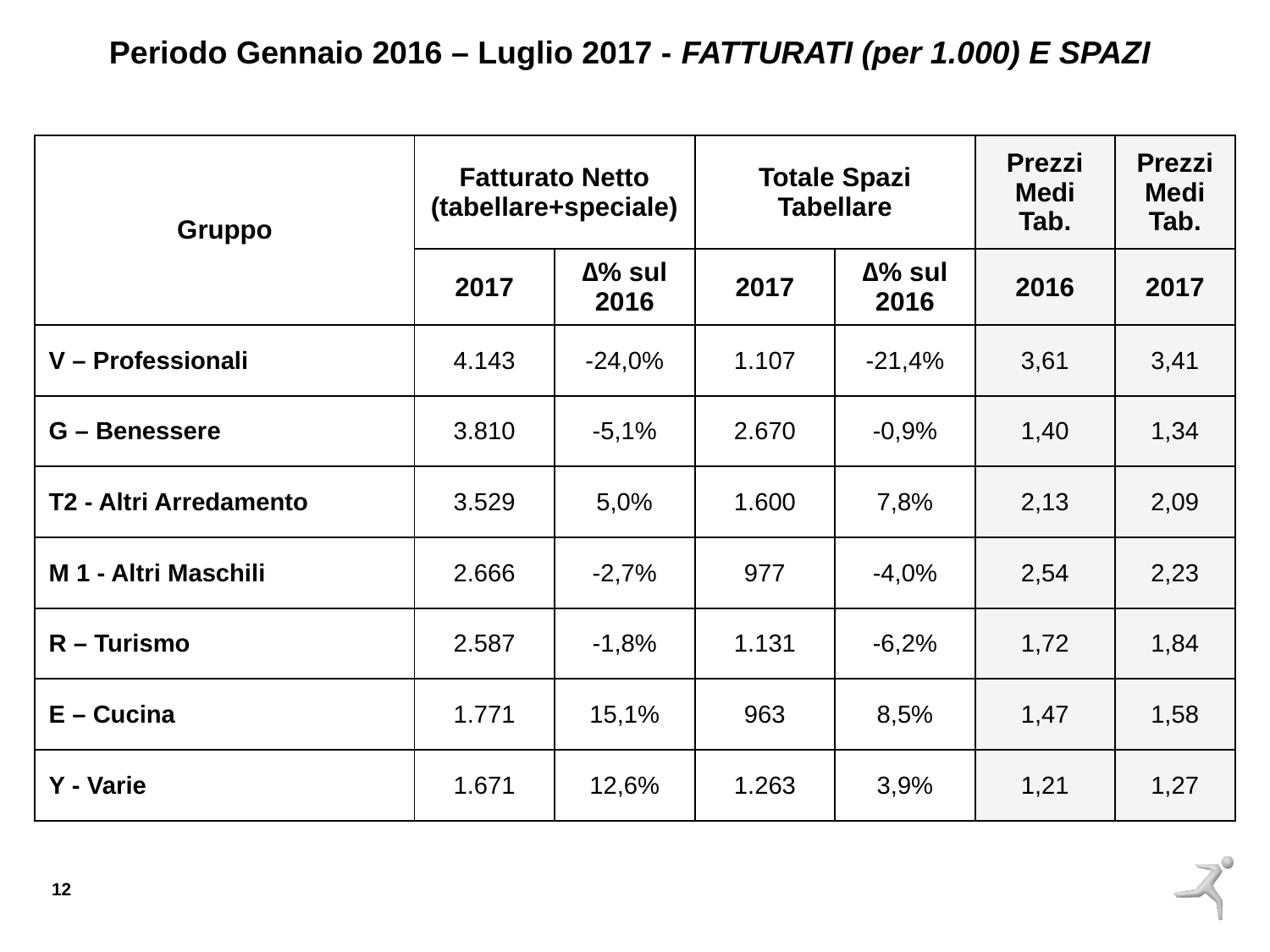

Periodo Gennaio 2016 – Luglio 2017 - FATTURATI (per 1.000) E SPAZI

| Gruppo | Fatturato Netto (tabellare+speciale) |  | Totale Spazi Tabellare |  | Prezzi Medi Tab. | Prezzi Medi Tab. |
| --- | --- | --- | --- | --- | --- | --- |
|  | 2017 | ∆% sul 2016 | 2017 | ∆% sul 2016 | 2016 | 2017 |
| V – Professionali | 4.143 | -24,0% | 1.107 | -21,4% | 3,61 | 3,41 |
| G – Benessere | 3.810 | -5,1% | 2.670 | -0,9% | 1,40 | 1,34 |
| T2 - Altri Arredamento | 3.529 | 5,0% | 1.600 | 7,8% | 2,13 | 2,09 |
| M 1 - Altri Maschili | 2.666 | -2,7% | 977 | -4,0% | 2,54 | 2,23 |
| R – Turismo | 2.587 | -1,8% | 1.131 | -6,2% | 1,72 | 1,84 |
| E – Cucina | 1.771 | 15,1% | 963 | 8,5% | 1,47 | 1,58 |
| Y - Varie | 1.671 | 12,6% | 1.263 | 3,9% | 1,21 | 1,27 |